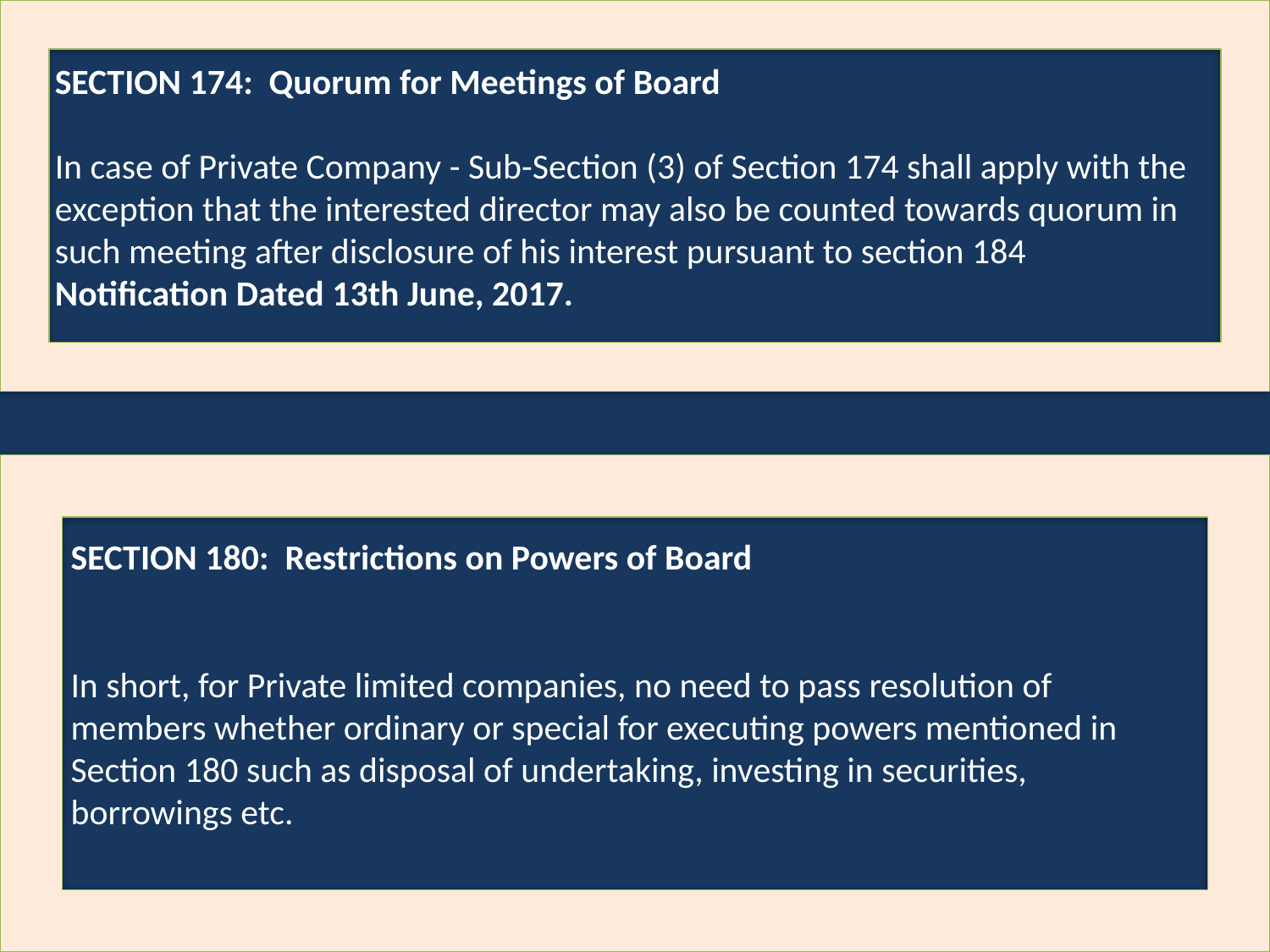

SECTION 174:  Quorum for Meetings of Board

In case of Private Company - Sub-Section (3) of Section 174 shall apply with the exception that the interested director may also be counted towards quorum in such meeting after disclosure of his interest pursuant to section 184
Notification Dated 13th June, 2017.

SECTION 180:  Restrictions on Powers of Board

In short, for Private limited companies, no need to pass resolution of members whether ordinary or special for executing powers mentioned in Section 180 such as disposal of undertaking, investing in securities, borrowings etc.